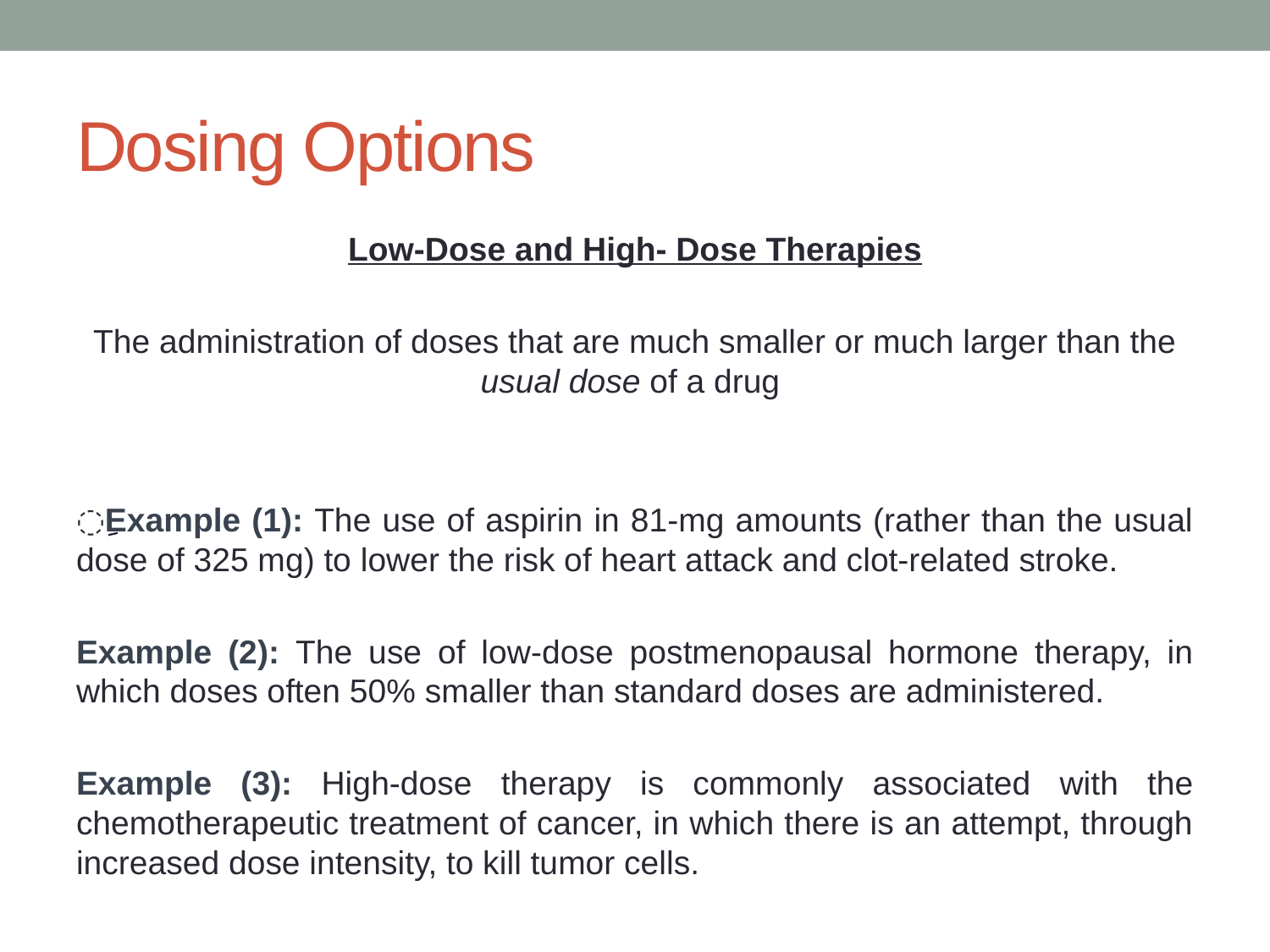

# Dosing Options
Low-Dose and High- Dose Therapies

The administration of doses that are much smaller or much larger than the usual dose of a drug

ِِExample (1): The use of aspirin in 81-mg amounts (rather than the usual dose of 325 mg) to lower the risk of heart attack and clot-related stroke.

Example (2): The use of low-dose postmenopausal hormone therapy, in which doses often 50% smaller than standard doses are administered.

Example (3): High-dose therapy is commonly associated with the chemotherapeutic treatment of cancer, in which there is an attempt, through increased dose intensity, to kill tumor cells.